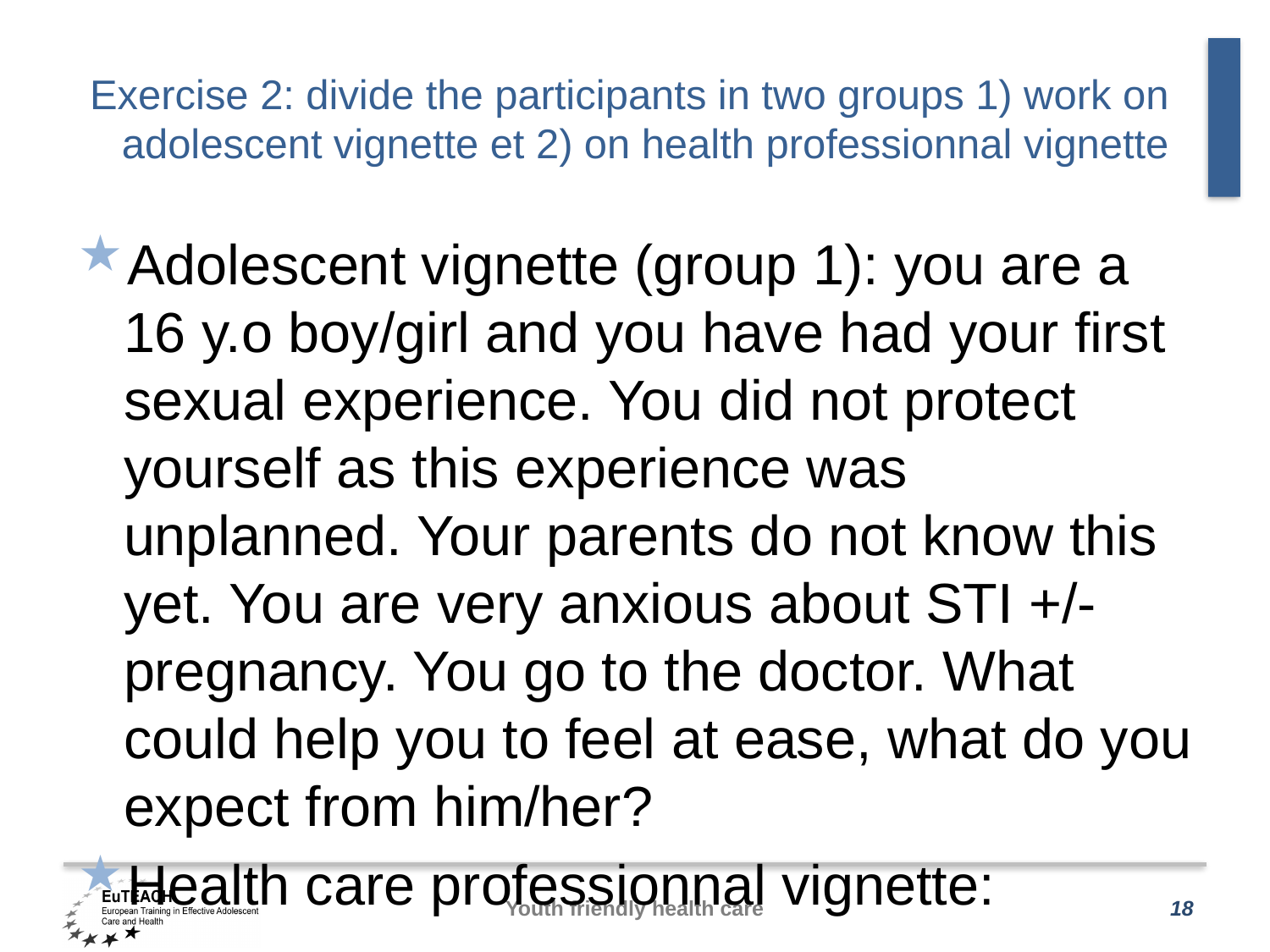

# Exercise 2: divide the participants in two groups 1) work on adolescent vignette et 2) on health professionnal vignette
Adolescent vignette (group 1): you are a 16 y.o boy/girl and you have had your first sexual experience. You did not protect yourself as this experience was unplanned. Your parents do not know this yet. You are very anxious about STI +/- pregnancy. You go to the doctor. What could help you to feel at ease, what do you expect from him/her?
Health care professionnal vignette:

Youth friendly health care
18